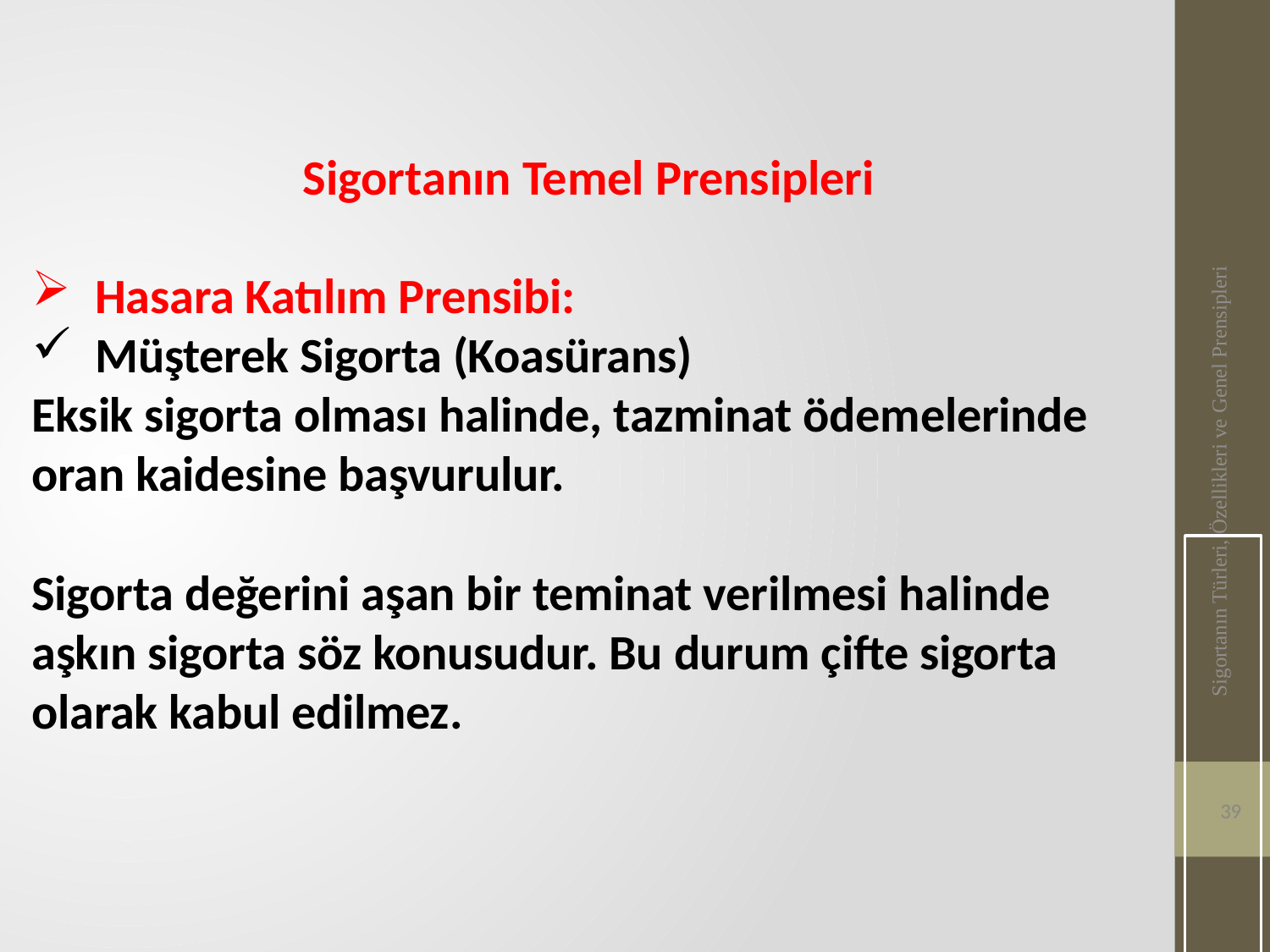

Sigortanın Temel Prensipleri

Hasara Katılım Prensibi:
Müşterek Sigorta (Koasürans)
Eksik sigorta olması halinde, tazminat ödemelerinde oran kaidesine başvurulur.

Sigorta değerini aşan bir teminat verilmesi halinde aşkın sigorta söz konusudur. Bu durum çifte sigorta olarak kabul edilmez.

Sigortanın Türleri, Özellikleri ve Genel Prensipleri
39